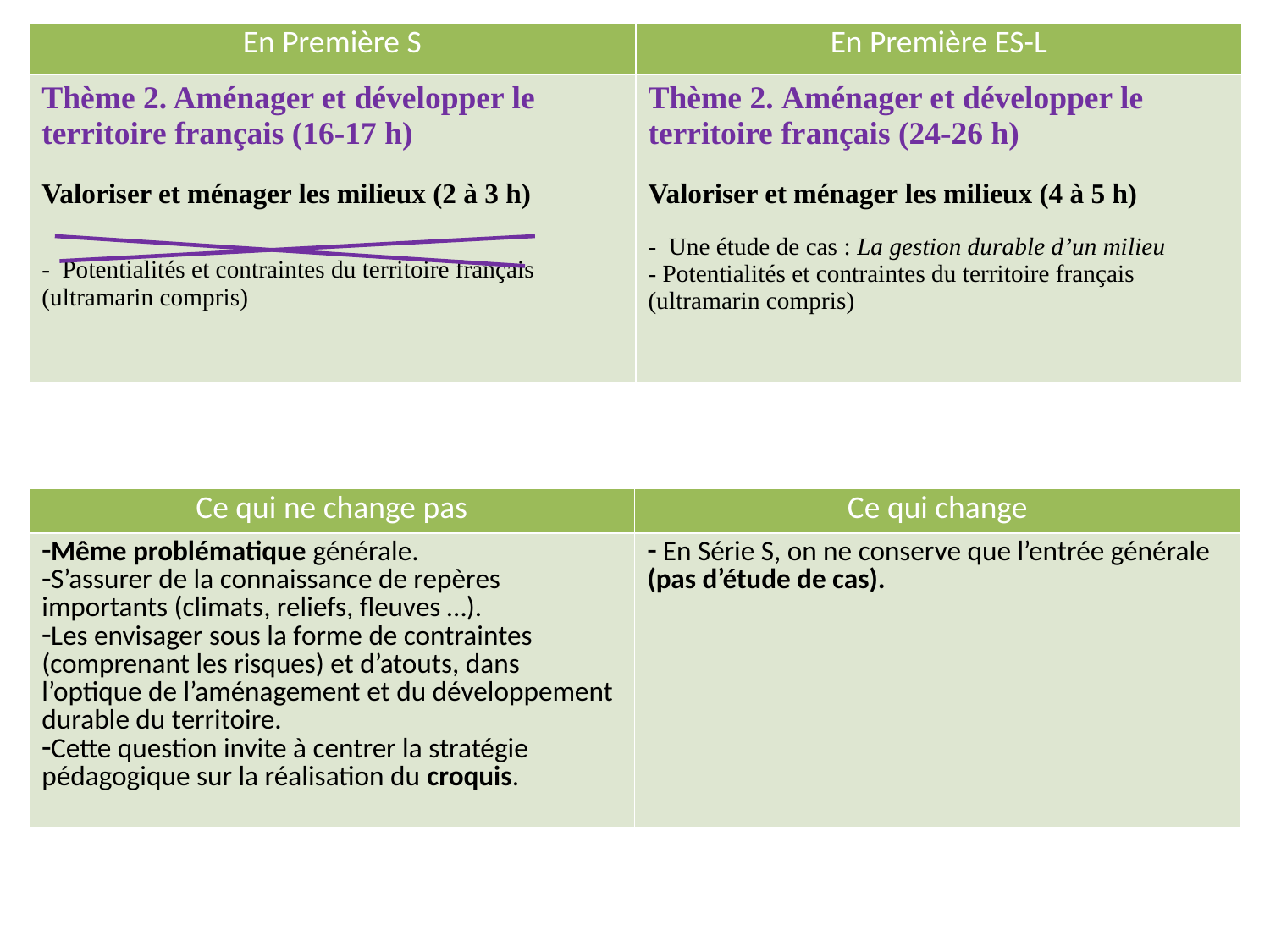

| En Première S | En Première ES-L |
| --- | --- |
| Thème 2. Aménager et développer le territoire français (16-17 h) Valoriser et ménager les milieux (2 à 3 h) - Potentialités et contraintes du territoire français (ultramarin compris) | Thème 2. Aménager et développer le territoire français (24-26 h) Valoriser et ménager les milieux (4 à 5 h) - Une étude de cas : La gestion durable d’un milieu - Potentialités et contraintes du territoire français (ultramarin compris) |
| Ce qui ne change pas | Ce qui change |
| --- | --- |
| Même problématique générale. S’assurer de la connaissance de repères importants (climats, reliefs, fleuves …). Les envisager sous la forme de contraintes (comprenant les risques) et d’atouts, dans l’optique de l’aménagement et du développement durable du territoire. Cette question invite à centrer la stratégie pédagogique sur la réalisation du croquis. | En Série S, on ne conserve que l’entrée générale (pas d’étude de cas). |